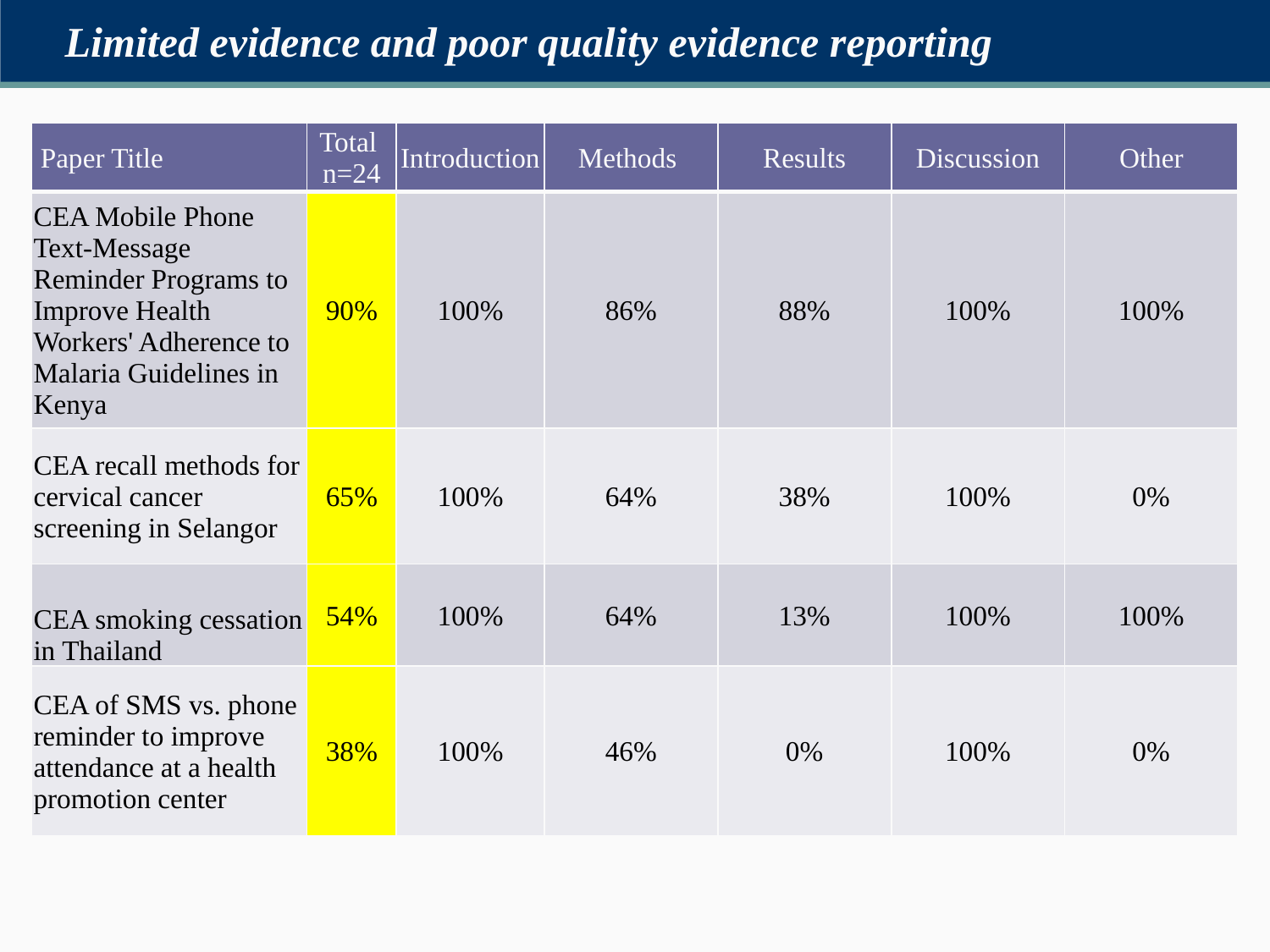

# Limited evidence and poor quality evidence reporting
| Paper Title | Total n=24 | Introduction | Methods | Results | Discussion | Other |
| --- | --- | --- | --- | --- | --- | --- |
| CEA Mobile Phone Text-Message Reminder Programs to Improve Health Workers' Adherence to Malaria Guidelines in Kenya | 90% | 100% | 86% | 88% | 100% | 100% |
| CEA recall methods for cervical cancer screening in Selangor | 65% | 100% | 64% | 38% | 100% | 0% |
| CEA smoking cessation in Thailand | 54% | 100% | 64% | 13% | 100% | 100% |
| CEA of SMS vs. phone reminder to improve attendance at a health promotion center | 38% | 100% | 46% | 0% | 100% | 0% |